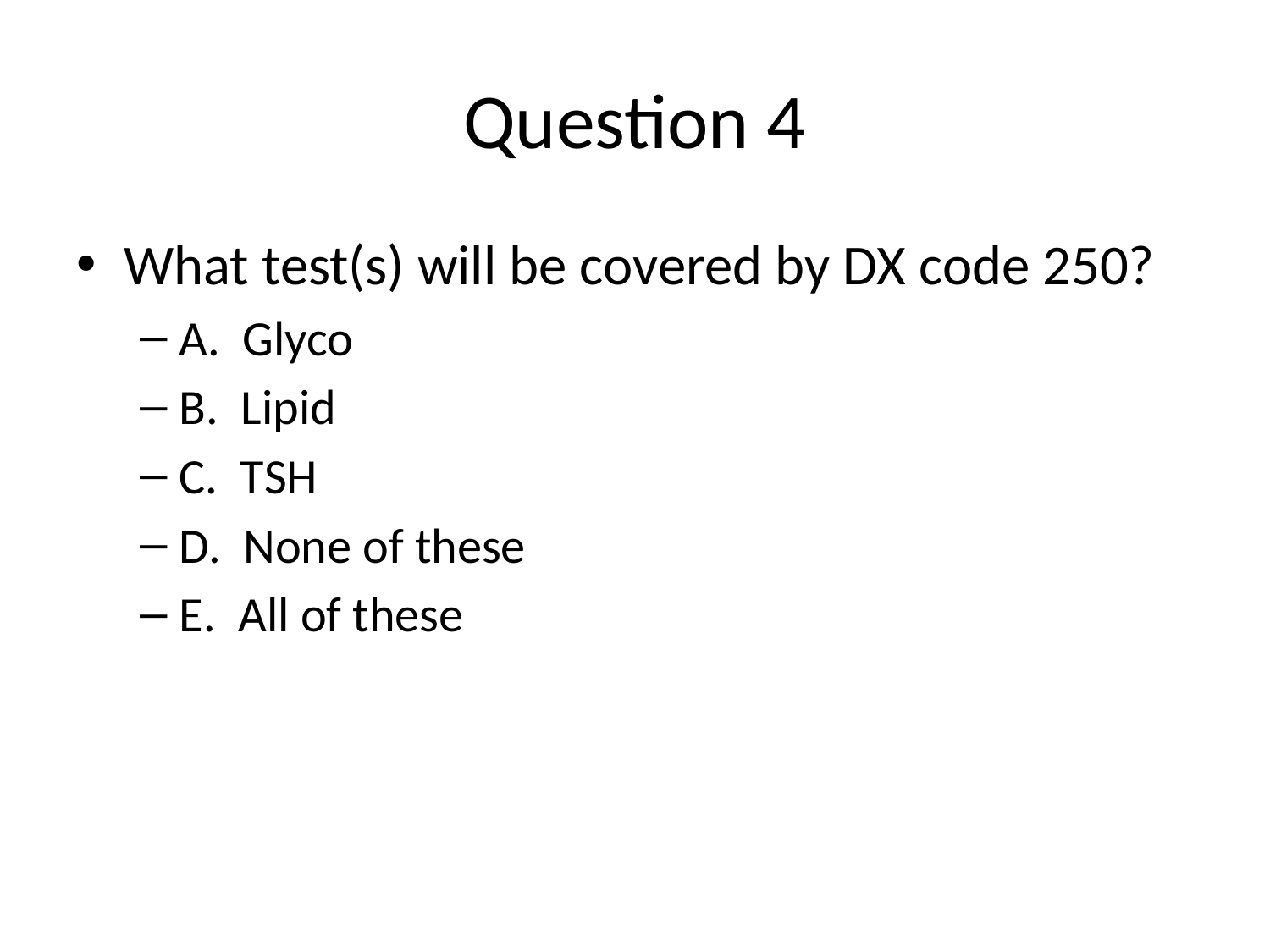

# Question 4
What test(s) will be covered by DX code 250?
A.  Glyco
B.  Lipid
C.  TSH
D.  None of these
E.  All of these